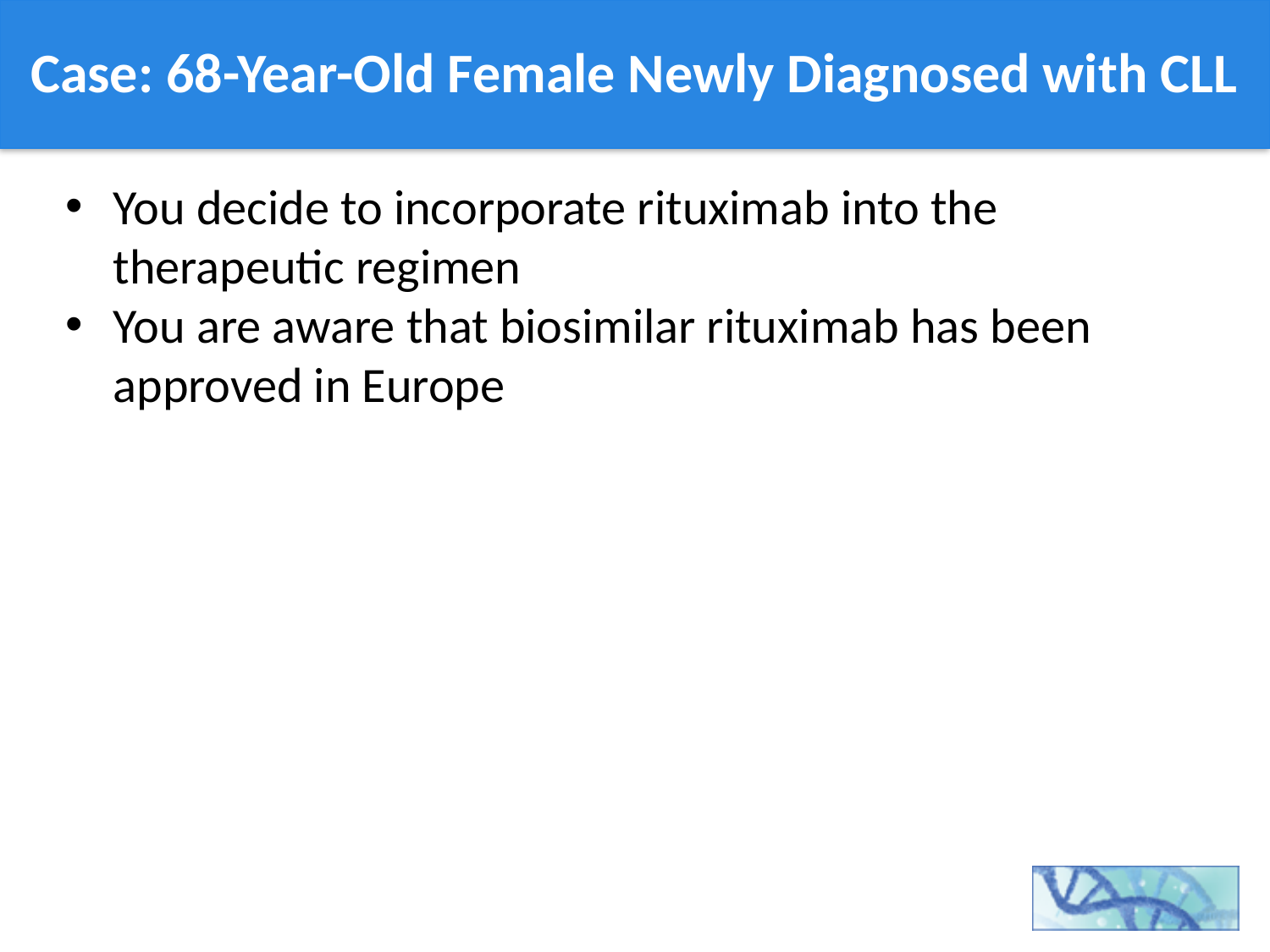

# Case: 68-Year-Old Female Newly Diagnosed with CLL
You decide to incorporate rituximab into the therapeutic regimen
You are aware that biosimilar rituximab has been approved in Europe